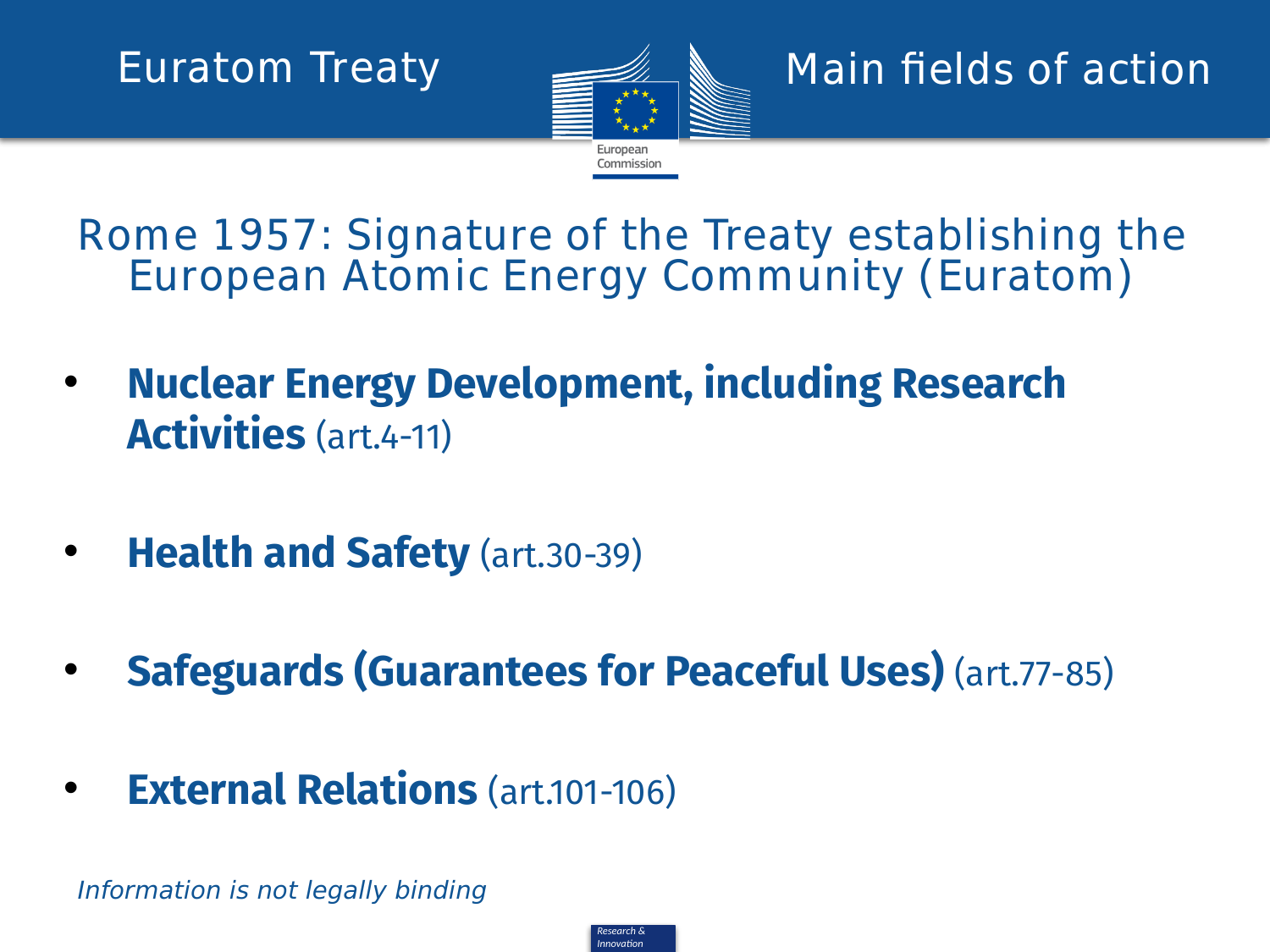

Euratom Treaty
Main fields of action
Rome 1957: Signature of the Treaty establishing the European Atomic Energy Community (Euratom)
#
Nuclear Energy Development, including Research Activities (art.4-11)

Health and Safety (art.30-39)

Safeguards (Guarantees for Peaceful Uses) (art.77-85)

External Relations (art.101-106)

Information is not legally binding